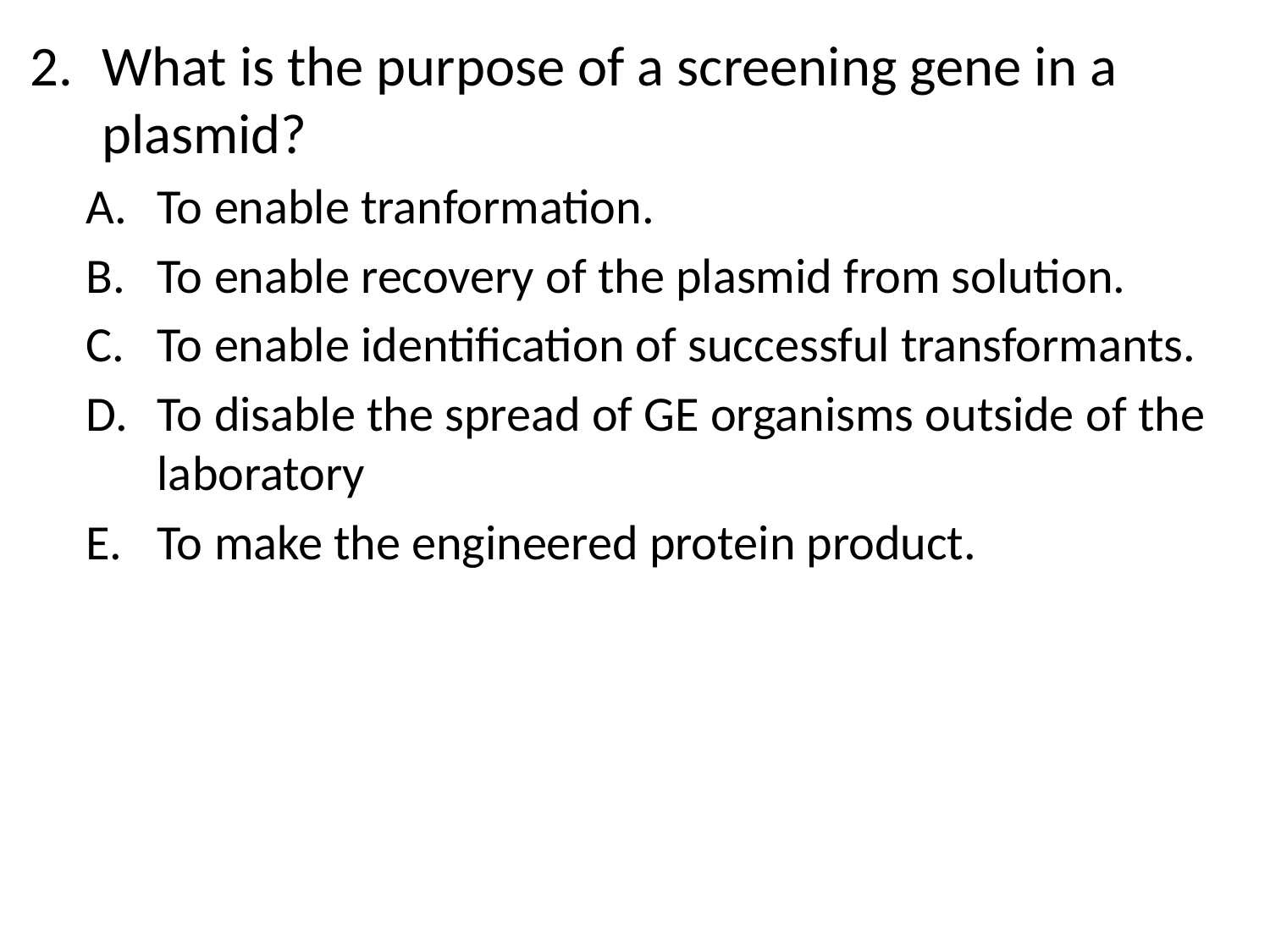

What is the purpose of a screening gene in a plasmid?
To enable tranformation.
To enable recovery of the plasmid from solution.
To enable identification of successful transformants.
To disable the spread of GE organisms outside of the laboratory
To make the engineered protein product.